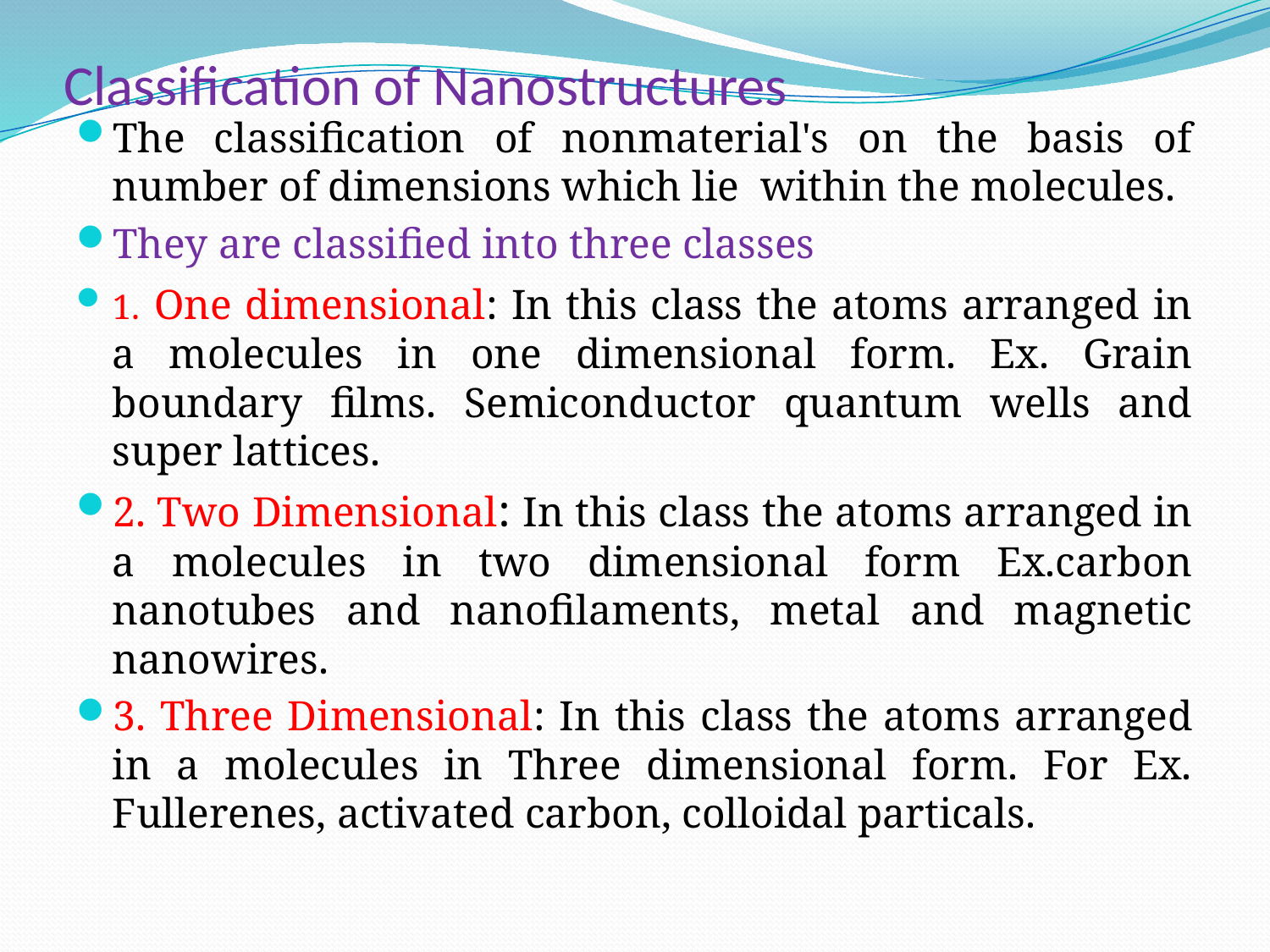

# Classification of Nanostructures
The classification of nonmaterial's on the basis of number of dimensions which lie  within the molecules.
They are classified into three classes
1. One dimensional: In this class the atoms arranged in a molecules in one dimensional form. Ex. Grain boundary films. Semiconductor quantum wells and super lattices.
2. Two Dimensional: In this class the atoms arranged in a molecules in two dimensional form Ex.carbon nanotubes and nanofilaments, metal and magnetic nanowires.
3. Three Dimensional: In this class the atoms arranged in a molecules in Three dimensional form. For Ex. Fullerenes, activated carbon, colloidal particals.